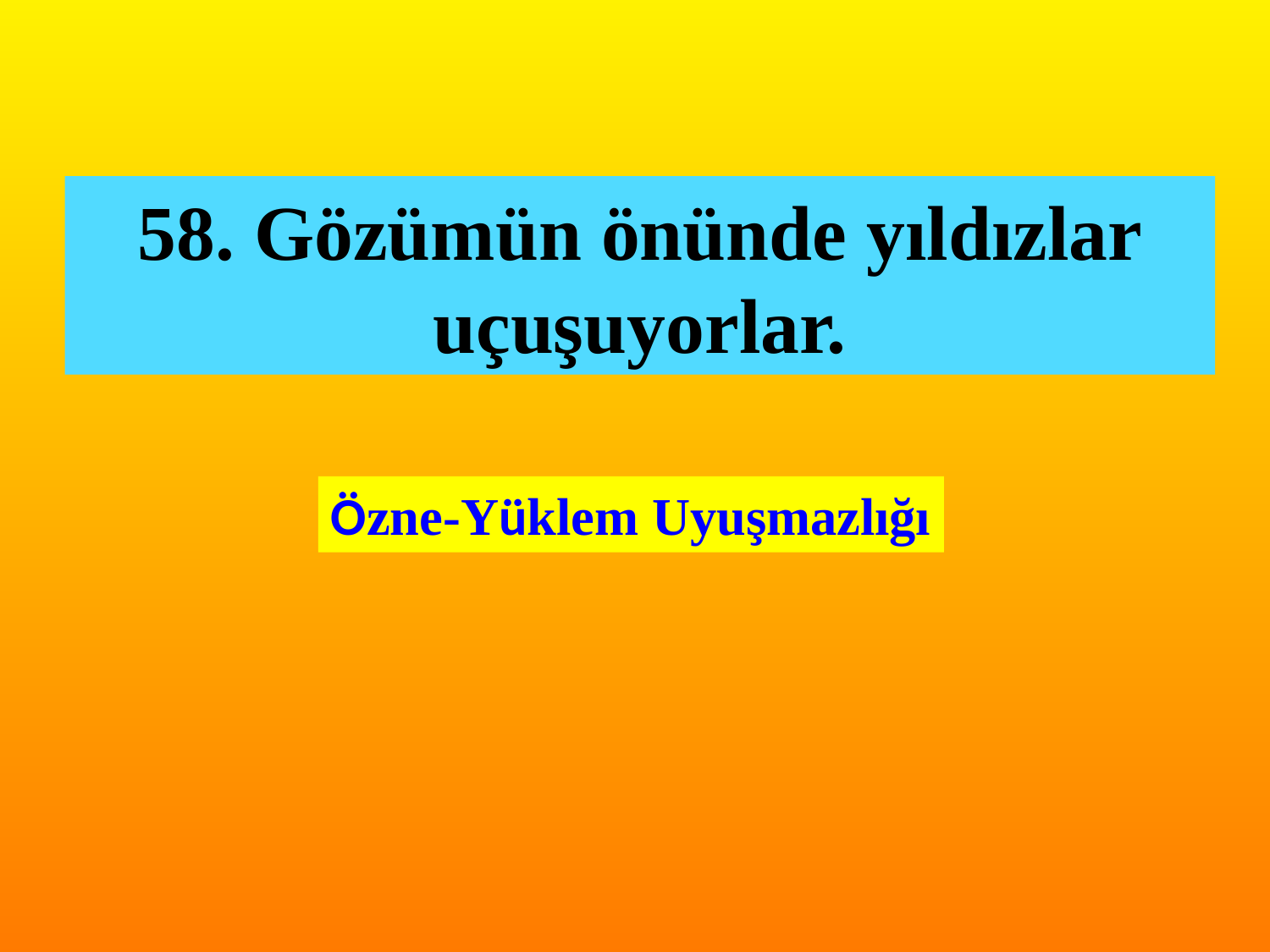

58. Gözümün önünde yıldızlar uçuşuyorlar.
Özne-Yüklem Uyuşmazlığı